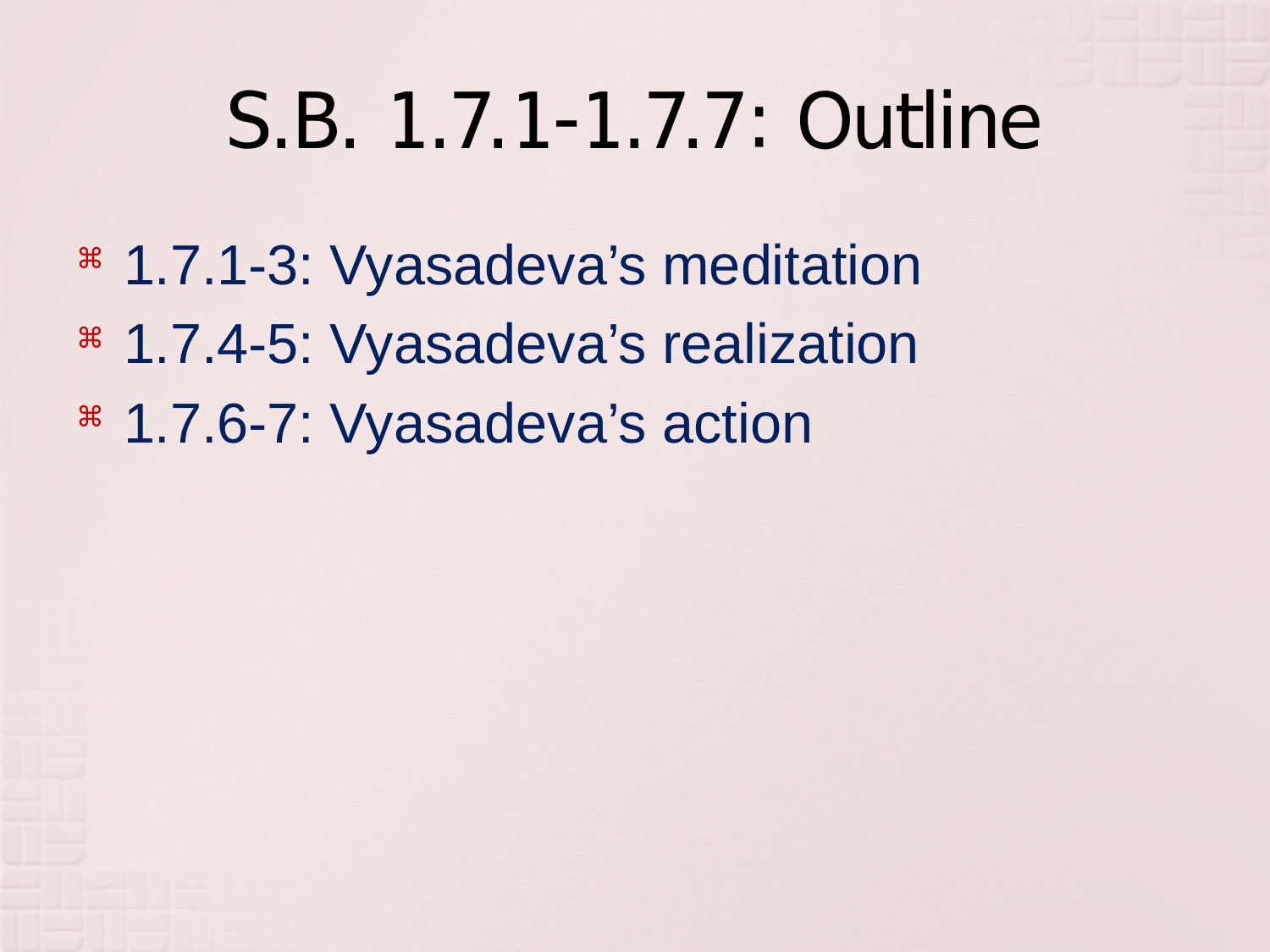

# S.B. 1.7.1-1.7.7: Outline
1.7.1-3: Vyasadeva’s meditation
1.7.4-5: Vyasadeva’s realization
1.7.6-7: Vyasadeva’s action